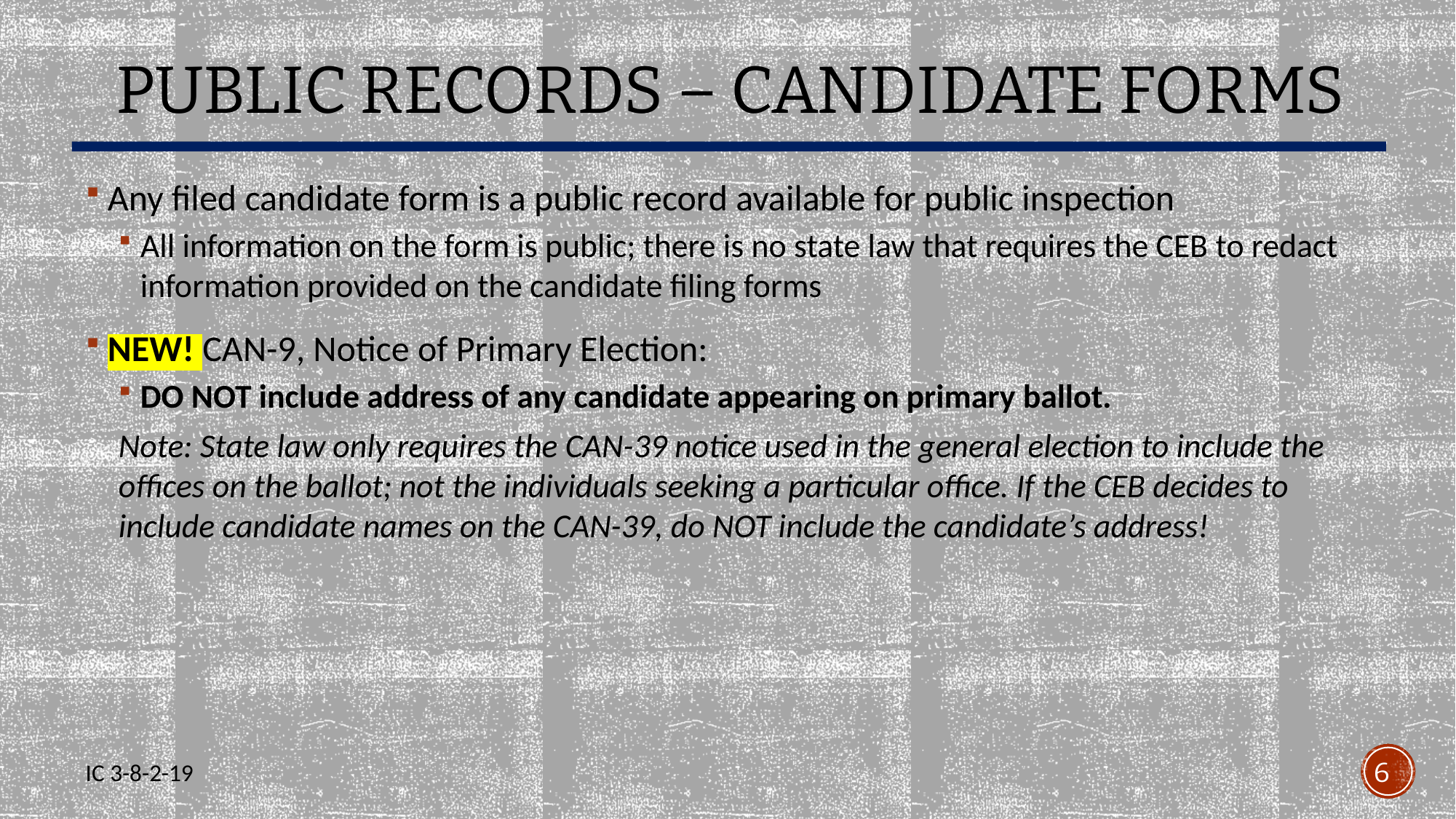

# Public Records – Candidate Forms
Any filed candidate form is a public record available for public inspection
All information on the form is public; there is no state law that requires the CEB to redact information provided on the candidate filing forms
NEW! CAN-9, Notice of Primary Election:
DO NOT include address of any candidate appearing on primary ballot.
Note: State law only requires the CAN-39 notice used in the general election to include the offices on the ballot; not the individuals seeking a particular office. If the CEB decides to include candidate names on the CAN-39, do NOT include the candidate’s address!

IC 3-8-2-19